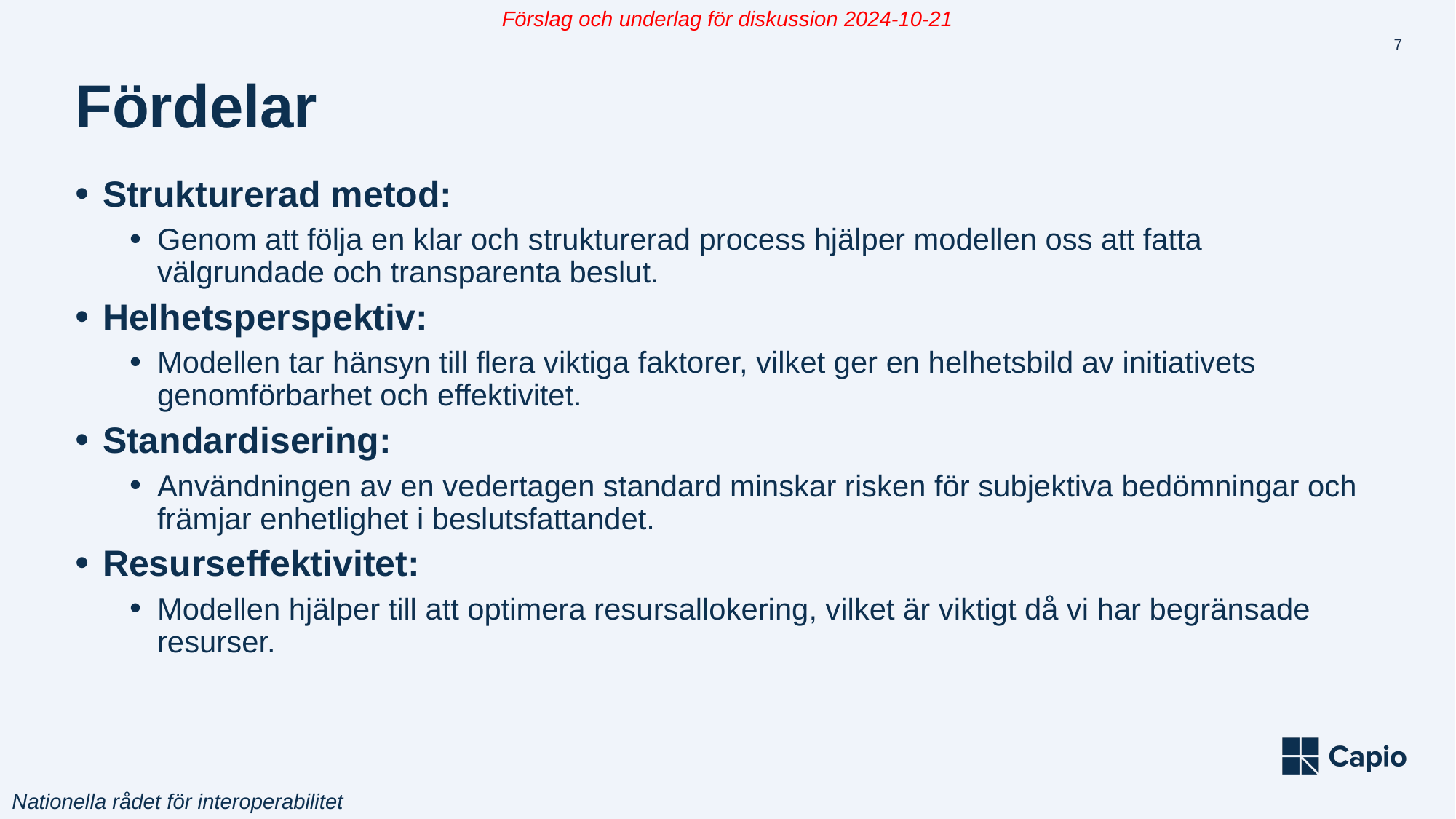

Förslag och underlag för diskussion 2024-10-21
# Fördelar
Strukturerad metod:
Genom att följa en klar och strukturerad process hjälper modellen oss att fatta välgrundade och transparenta beslut.
Helhetsperspektiv:
Modellen tar hänsyn till flera viktiga faktorer, vilket ger en helhetsbild av initiativets genomförbarhet och effektivitet.
Standardisering:
Användningen av en vedertagen standard minskar risken för subjektiva bedömningar och främjar enhetlighet i beslutsfattandet.
Resurseffektivitet:
Modellen hjälper till att optimera resursallokering, vilket är viktigt då vi har begränsade resurser.
Nationella rådet för interoperabilitet